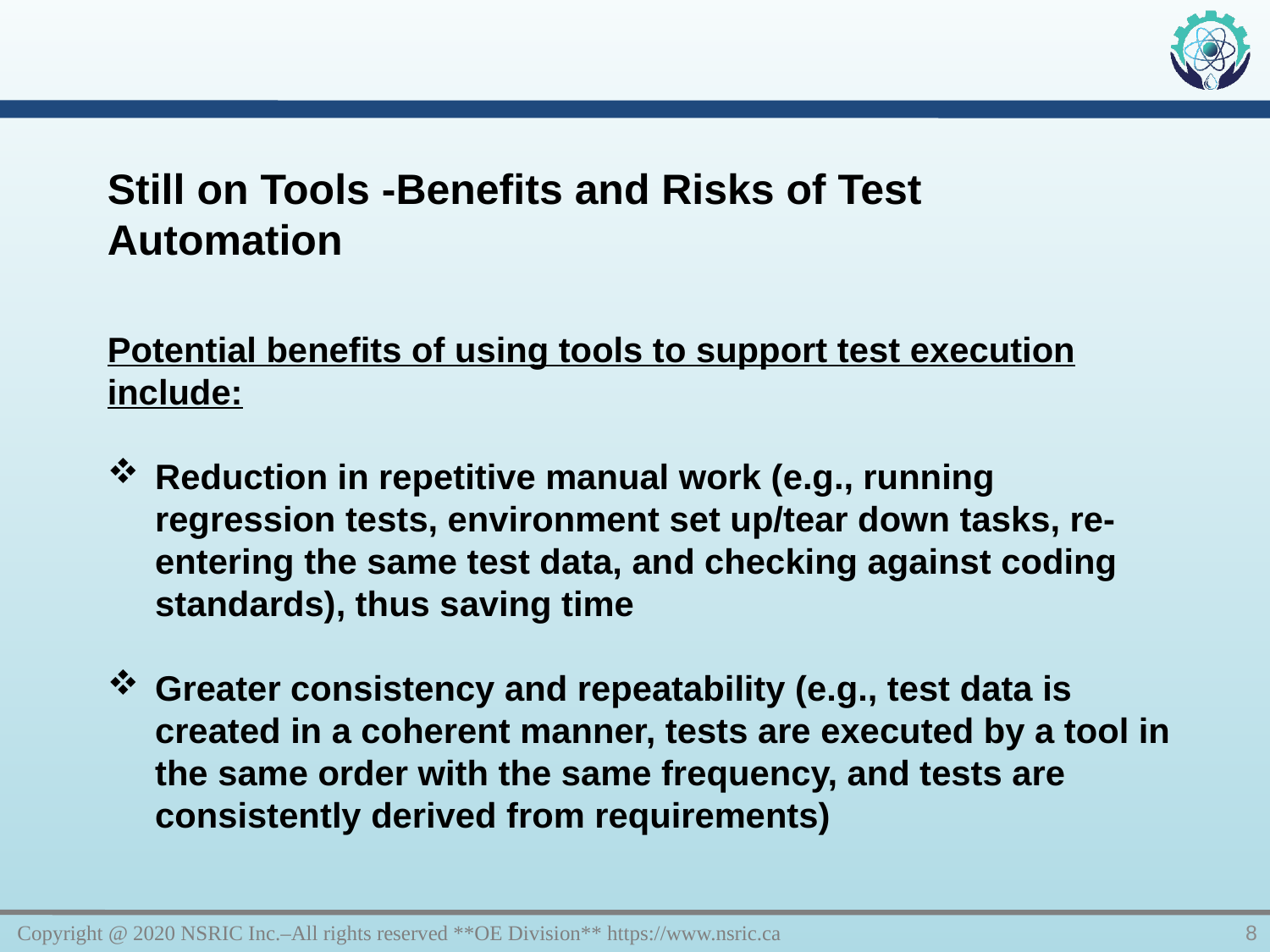

Still on Tools -Benefits and Risks of Test Automation
Potential benefits of using tools to support test execution include:

Reduction in repetitive manual work (e.g., running regression tests, environment set up/tear down tasks, re-entering the same test data, and checking against coding standards), thus saving time

Greater consistency and repeatability (e.g., test data is created in a coherent manner, tests are executed by a tool in the same order with the same frequency, and tests are consistently derived from requirements)
Copyright @ 2020 NSRIC Inc.–All rights reserved **OE Division** https://www.nsric.ca
8